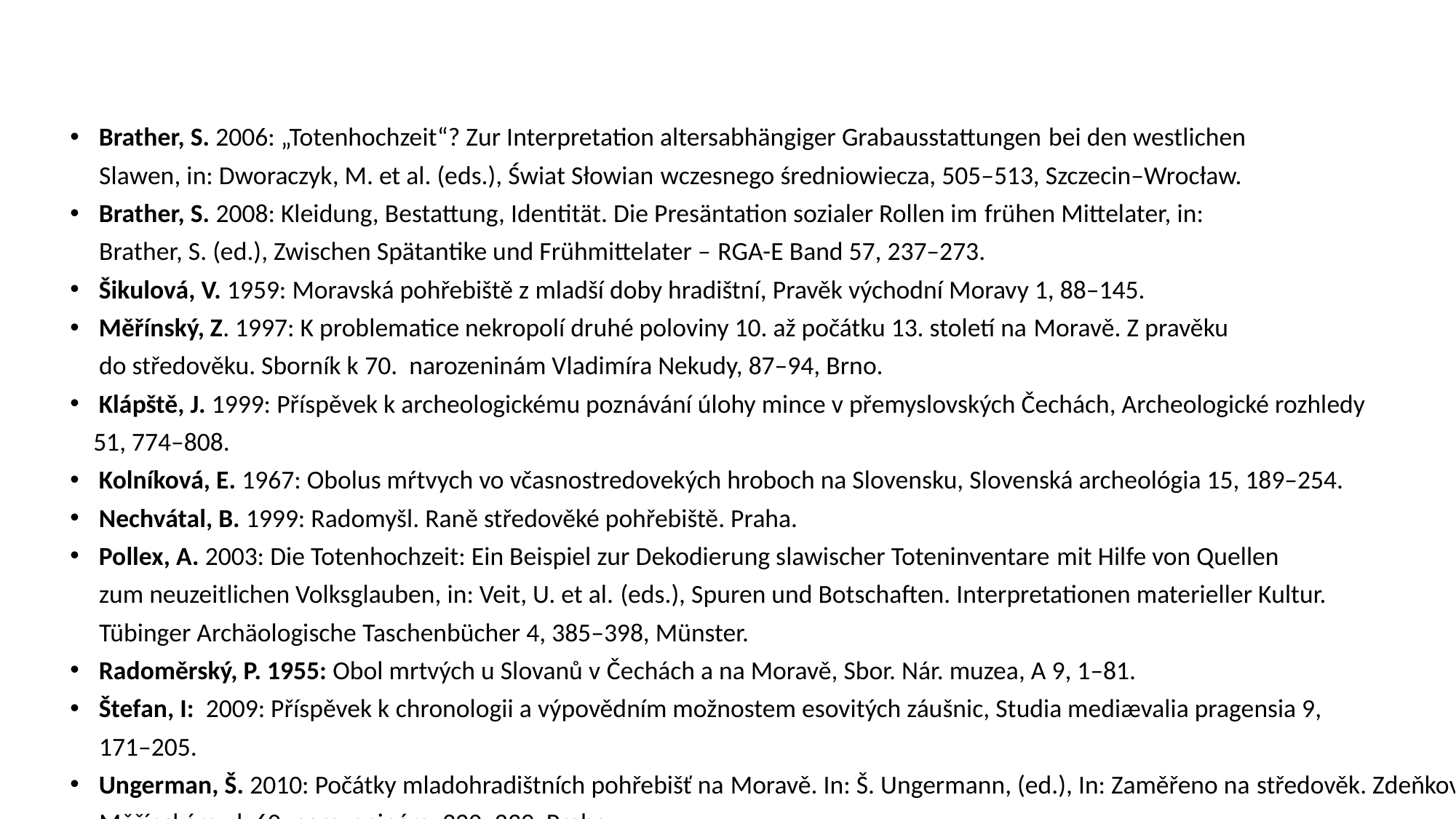

Brather, S. 2006: „Totenhochzeit“? Zur Interpretation altersabhängiger Grabausstattungen bei den westlichen
     Slawen, in: Dworaczyk, M. et al. (eds.), Świat Słowian wczesnego średniowiecza, 505–513, Szczecin–Wrocław.
Brather, S. 2008: Kleidung, Bestattung, Identität. Die Presäntation sozialer Rollen im frühen Mittelater, in:
     Brather, S. (ed.), Zwischen Spätantike und Frühmittelater – RGA-E Band 57, 237–273.
Šikulová, V. 1959: Moravská pohřebiště z mladší doby hradištní, Pravěk východní Moravy 1, 88–145.
Měřínský, Z. 1997: K problematice nekropolí druhé poloviny 10. až počátku 13. století na Moravě. Z pravěku
     do středověku. Sborník k 70.  narozeninám Vladimíra Nekudy, 87–94, Brno.
Klápště, J. 1999: Příspěvek k archeologickému poznávání úlohy mince v přemyslovských Čechách, Archeologické rozhledy
    51, 774–808.
Kolníková, E. 1967: Obolus mŕtvych vo včasnostredovekých hroboch na Slovensku, Slovenská archeológia 15, 189–254.
Nechvátal, B. 1999: Radomyšl. Raně středověké pohřebiště. Praha.
Pollex, A. 2003: Die Totenhochzeit: Ein Beispiel zur Dekodierung slawischer Toteninventare mit Hilfe von Quellen
     zum neuzeitlichen Volksglauben, in: Veit, U. et al. (eds.), Spuren und Botschaften. Interpretationen materieller Kultur.
     Tübinger Archäologische Taschenbücher 4, 385–398, Münster.
Radoměrský, P. 1955: Obol mrtvých u Slovanů v Čechách a na Moravě, Sbor. Nár. muzea, A 9, 1–81.
Štefan, I:  2009: Příspěvek k chronologii a výpovědním možnostem esovitých záušnic, Studia mediævalia pragensia 9,
     171–205.
Ungerman, Š. 2010: Počátky mladohradištních pohřebišť na Moravě. In: Š. Ungermann, (ed.), In: Zaměřeno na středověk. Zdeňkovi
     Měřínskému k 60. narozeninám. 220–239, Praha.